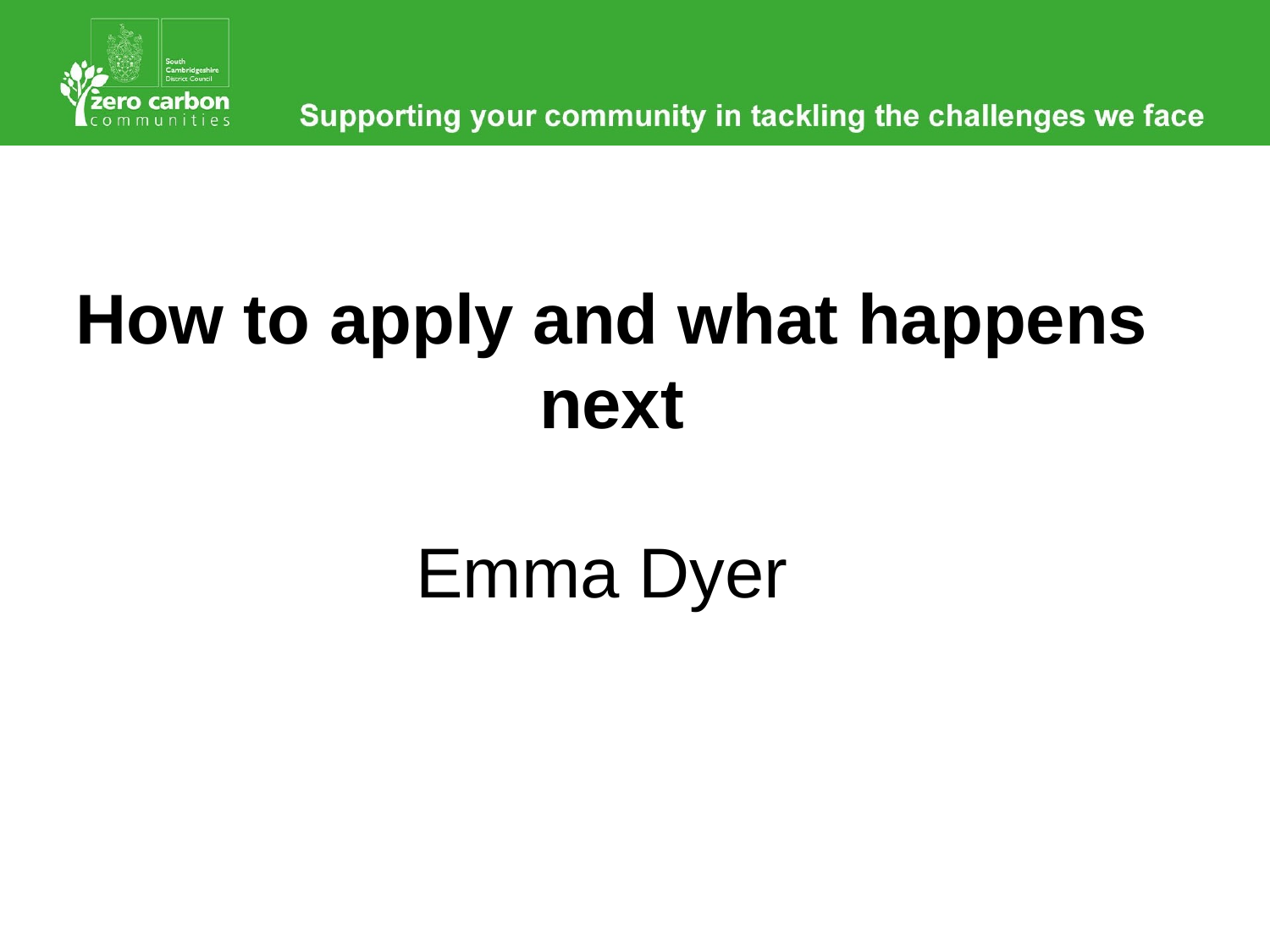

How to apply and what happens next

Emma Dyer